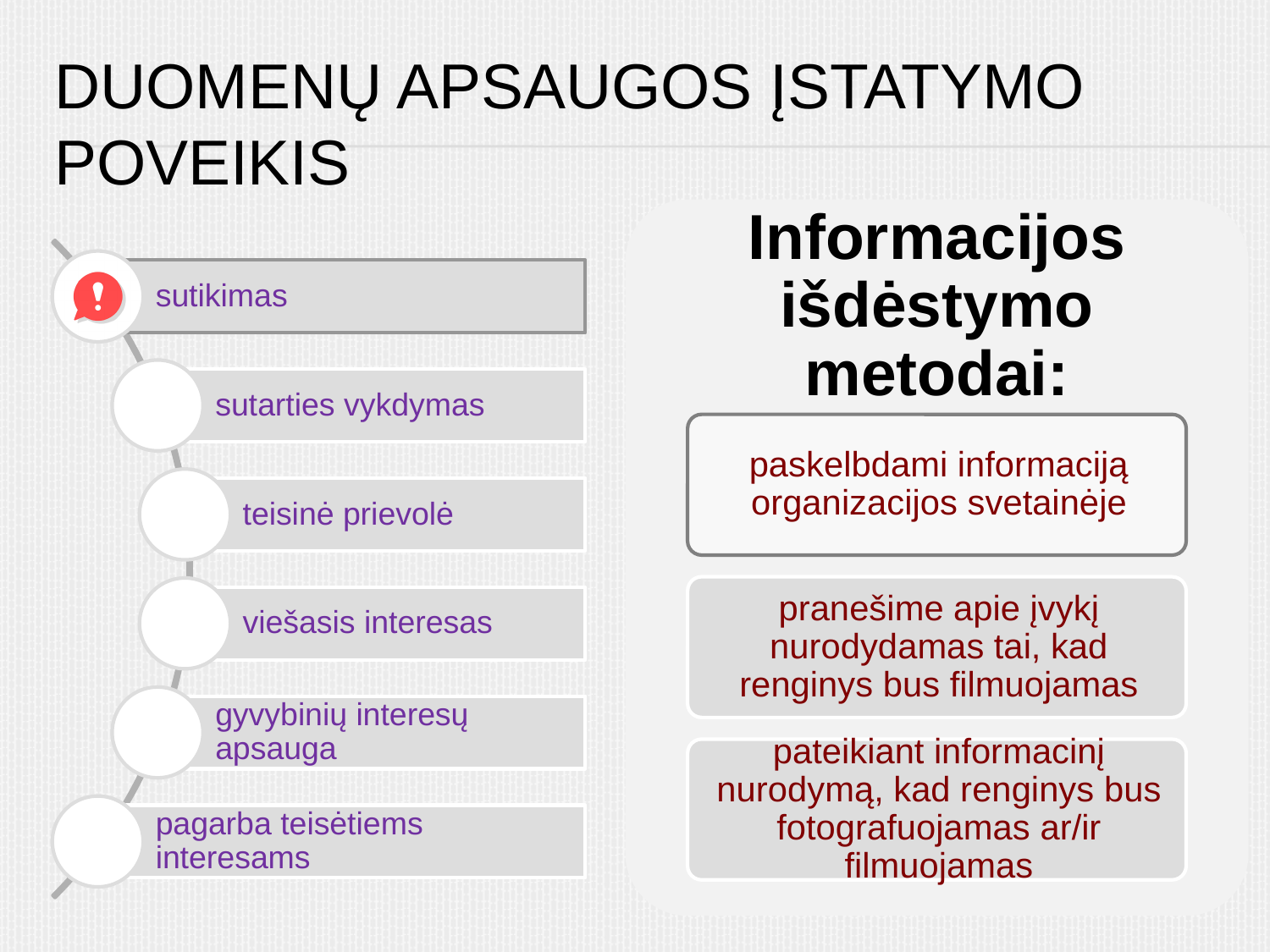

# Duomenų apsaugos įstatymo poveikis
Informacijos išdėstymo metodai:
paskelbdami informaciją organizacijos svetainėje
pranešime apie įvykį nurodydamas tai, kad renginys bus filmuojamas
pateikiant informacinį nurodymą, kad renginys bus fotografuojamas ar/ir filmuojamas
sutikimas
sutarties vykdymas
teisinė prievolė
viešasis interesas
gyvybinių interesų apsauga
pagarba teisėtiems interesams